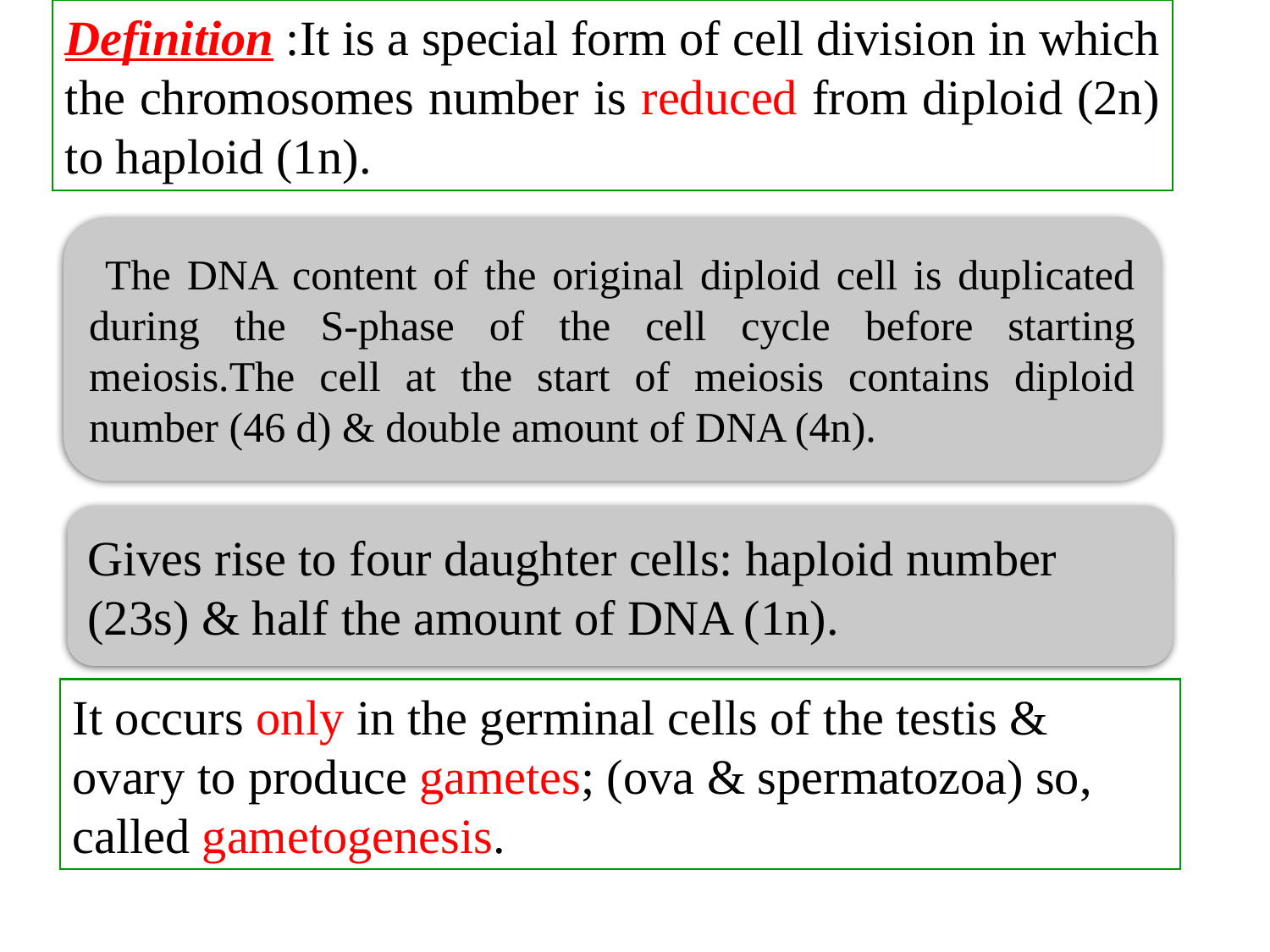

Definition :It is a special form of cell division in which the chromosomes number is reduced from diploid (2n) to haploid (1n).
 The DNA content of the original diploid cell is duplicated during the S-phase of the cell cycle before starting meiosis.The cell at the start of meiosis contains diploid number (46 d) & double amount of DNA (4n).
Gives rise to four daughter cells: haploid number (23s) & half the amount of DNA (1n).
It occurs only in the germinal cells of the testis & ovary to produce gametes; (ova & spermatozoa) so, called gametogenesis.